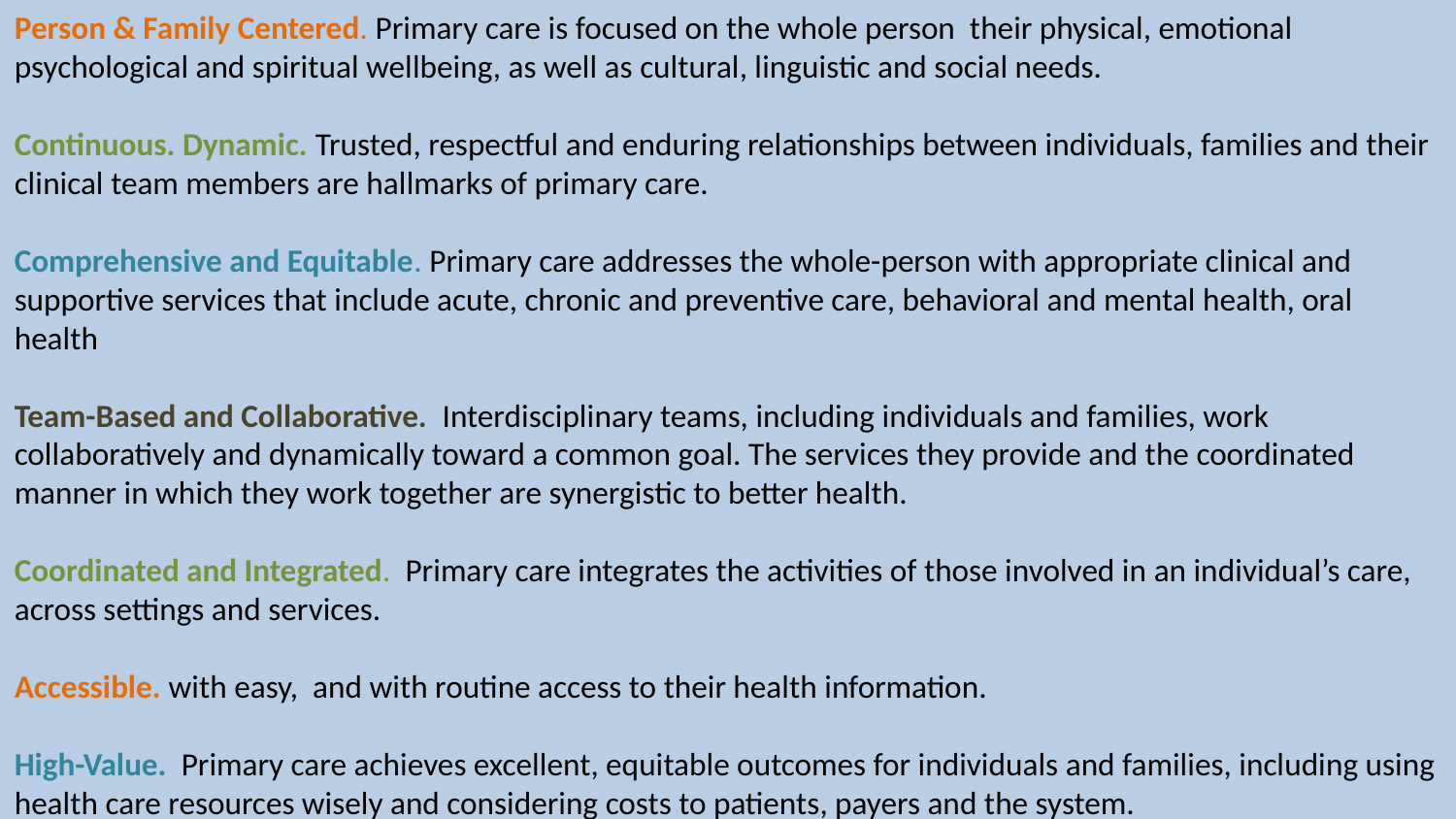

Person & Family Centered. Primary care is focused on the whole person  their physical, emotional psychological and spiritual wellbeing, as well as cultural, linguistic and social needs.

Continuous. Dynamic. Trusted, respectful and enduring relationships between individuals, families and their clinical team members are hallmarks of primary care.

Comprehensive and Equitable. Primary care addresses the whole-person with appropriate clinical and supportive services that include acute, chronic and preventive care, behavioral and mental health, oral health

Team-Based and Collaborative.  Interdisciplinary teams, including individuals and families, work collaboratively and dynamically toward a common goal. The services they provide and the coordinated manner in which they work together are synergistic to better health.

Coordinated and Integrated.  Primary care integrates the activities of those involved in an individual’s care, across settings and services.

Accessible. with easy,  and with routine access to their health information.

High-Value.  Primary care achieves excellent, equitable outcomes for individuals and families, including using health care resources wisely and considering costs to patients, payers and the system.